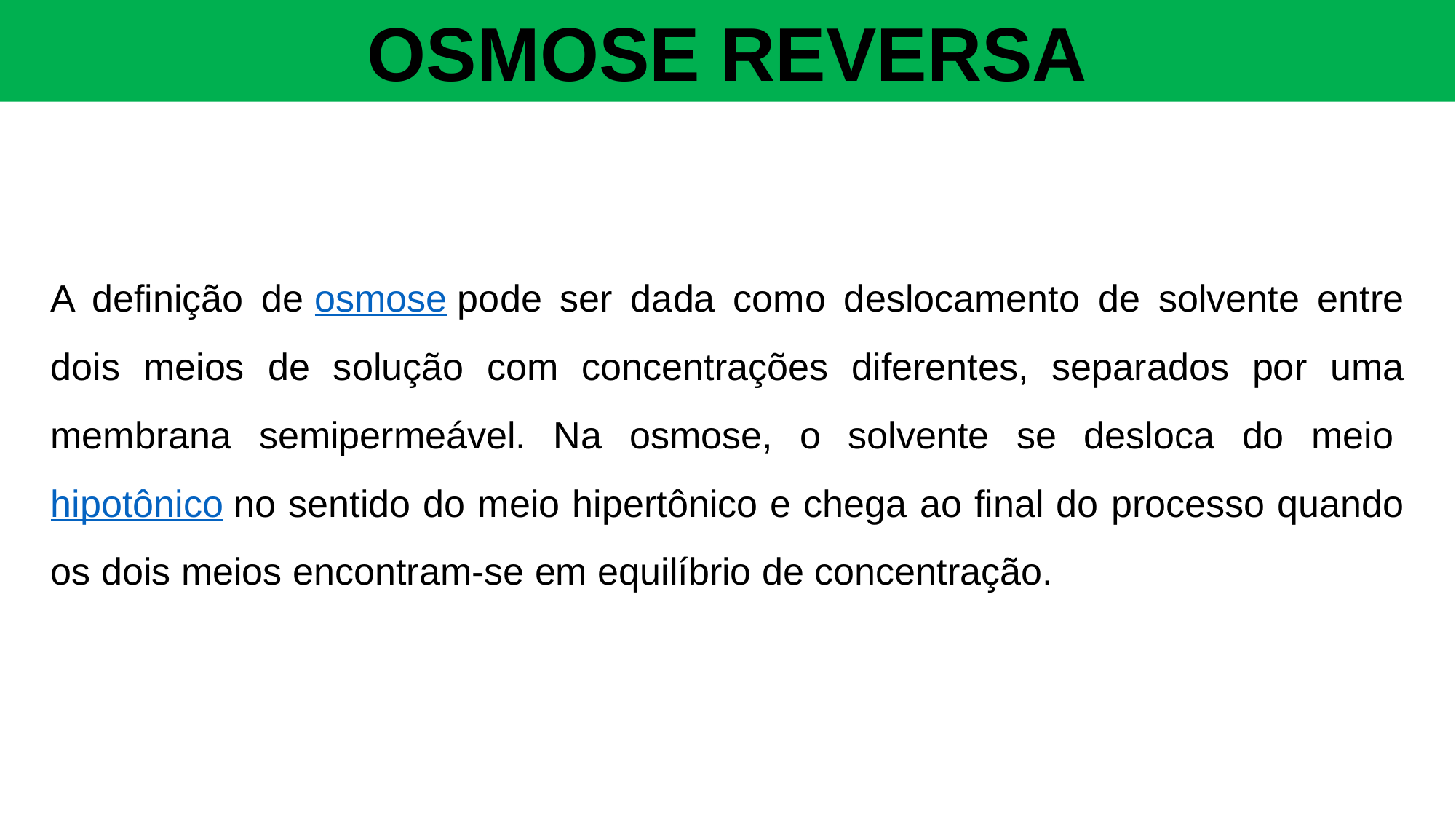

OSMOSE REVERSA
A definição de osmose pode ser dada como deslocamento de solvente entre dois meios de solução com concentrações diferentes, separados por uma membrana semipermeável. Na osmose, o solvente se desloca do meio hipotônico no sentido do meio hipertônico e chega ao final do processo quando os dois meios encontram-se em equilíbrio de concentração.